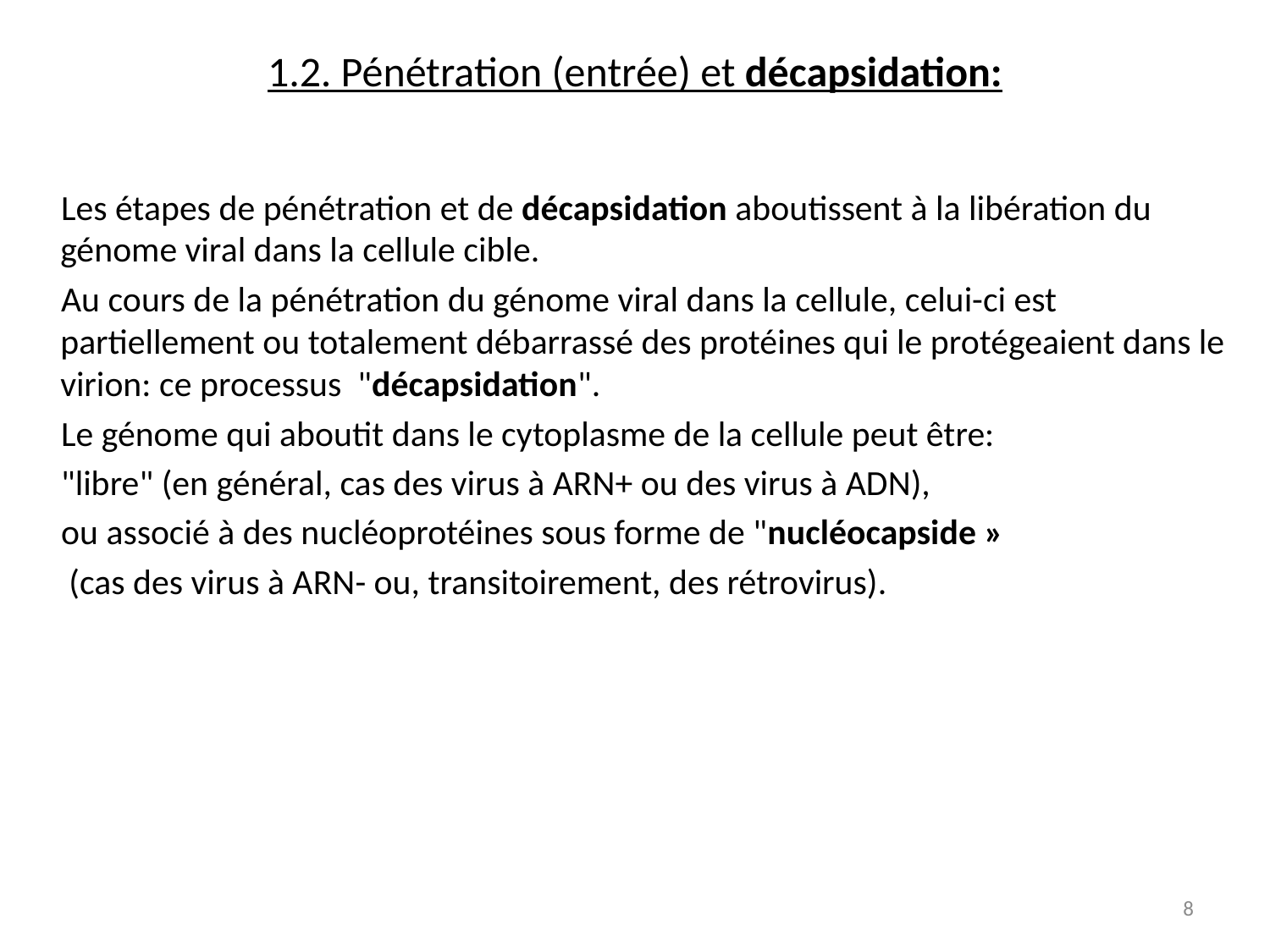

# 1.2. Pénétration (entrée) et décapsidation:

      Les étapes de pénétration et de décapsidation aboutissent à la libération du génome viral dans la cellule cible.
      Au cours de la pénétration du génome viral dans la cellule, celui-ci est partiellement ou totalement débarrassé des protéines qui le protégeaient dans le virion: ce processus  "décapsidation".
      Le génome qui aboutit dans le cytoplasme de la cellule peut être:
      "libre" (en général, cas des virus à ARN+ ou des virus à ADN),
      ou associé à des nucléoprotéines sous forme de "nucléocapside »
       (cas des virus à ARN- ou, transitoirement, des rétrovirus).

8